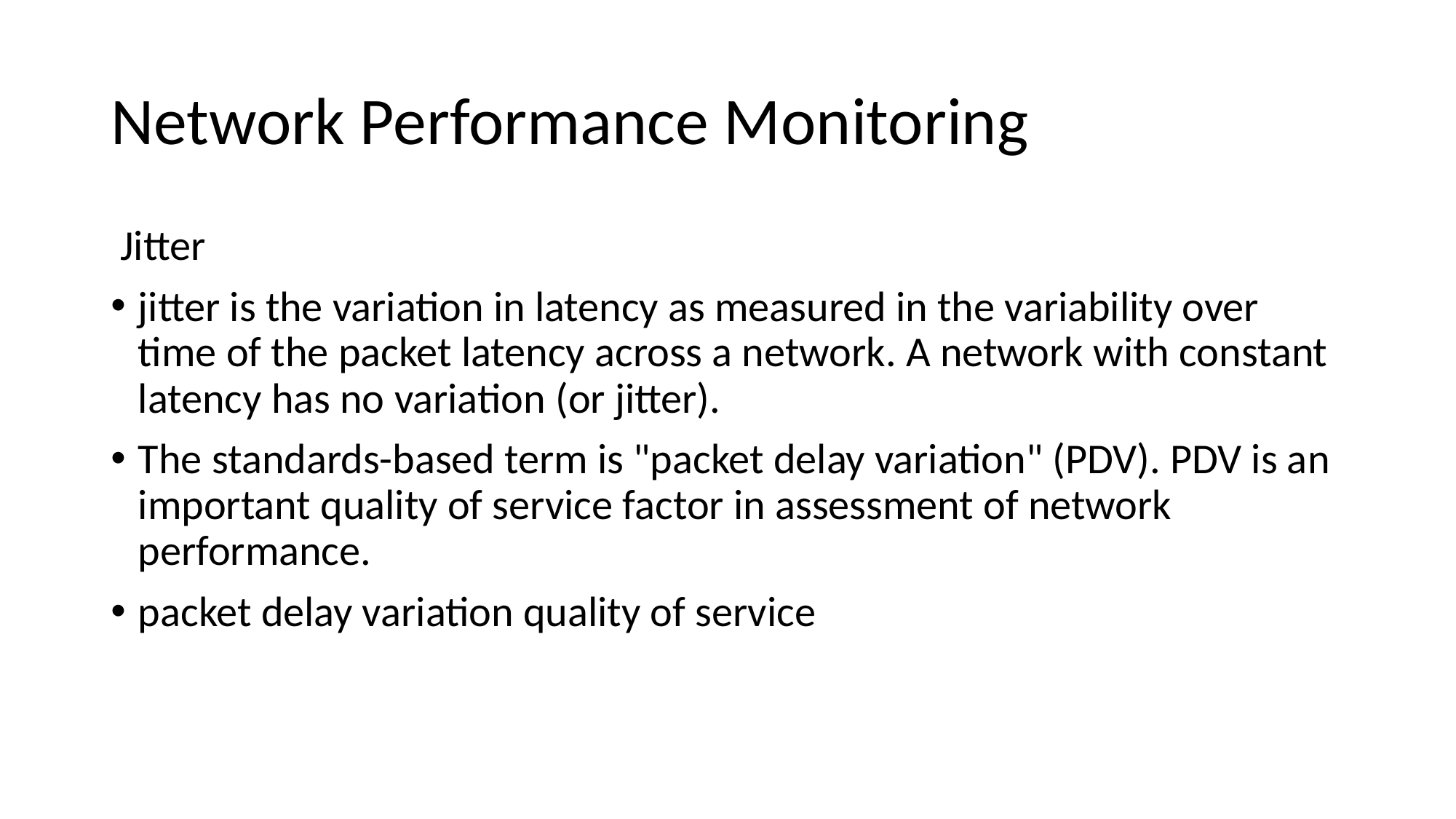

# Network Performance Monitoring
 Jitter
jitter is the variation in latency as measured in the variability over time of the packet latency across a network. A network with constant latency has no variation (or jitter).
The standards-based term is "packet delay variation" (PDV). PDV is an important quality of service factor in assessment of network performance.
packet delay variation quality of service